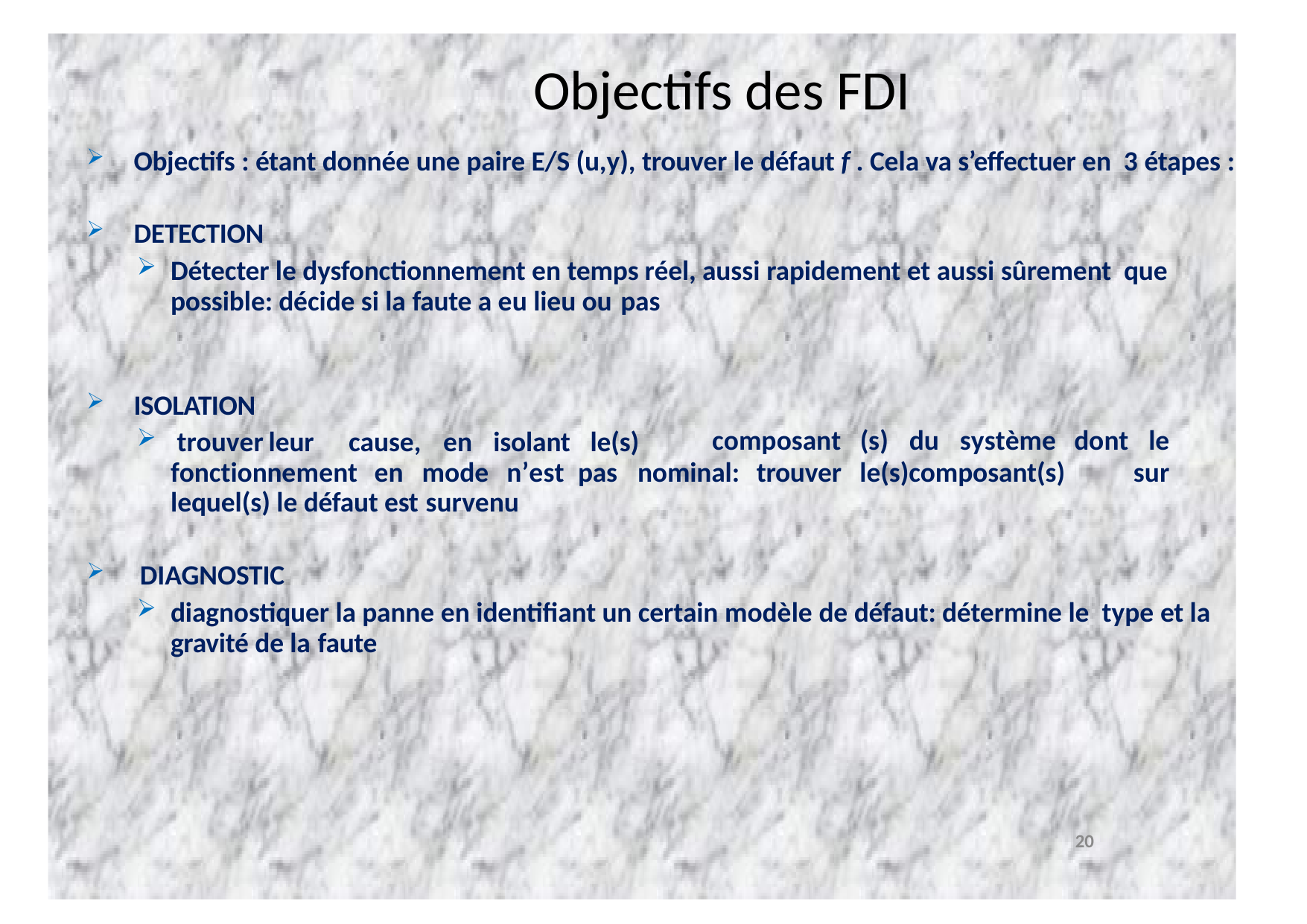

# Objectifs des FDI
Objectifs : étant donnée une paire E/S (u,y), trouver le défaut f . Cela va s’effectuer en  3 étapes :

DETECTION
Détecter le dysfonctionnement en temps réel, aussi rapidement et aussi sûrement  que possible: décide si la faute a eu lieu ou pas
ISOLATION
trouver	leur
cause,	en	isolant	le(s)
composant	(s)	du	système	dont	le
sur
fonctionnement	en	mode	n’est
pas	nominal:	trouver	le(s)composant(s)
lequel(s) le défaut est survenu

DIAGNOSTIC
diagnostiquer la panne en identifiant un certain modèle de défaut: détermine le  type et la gravité de la faute
20